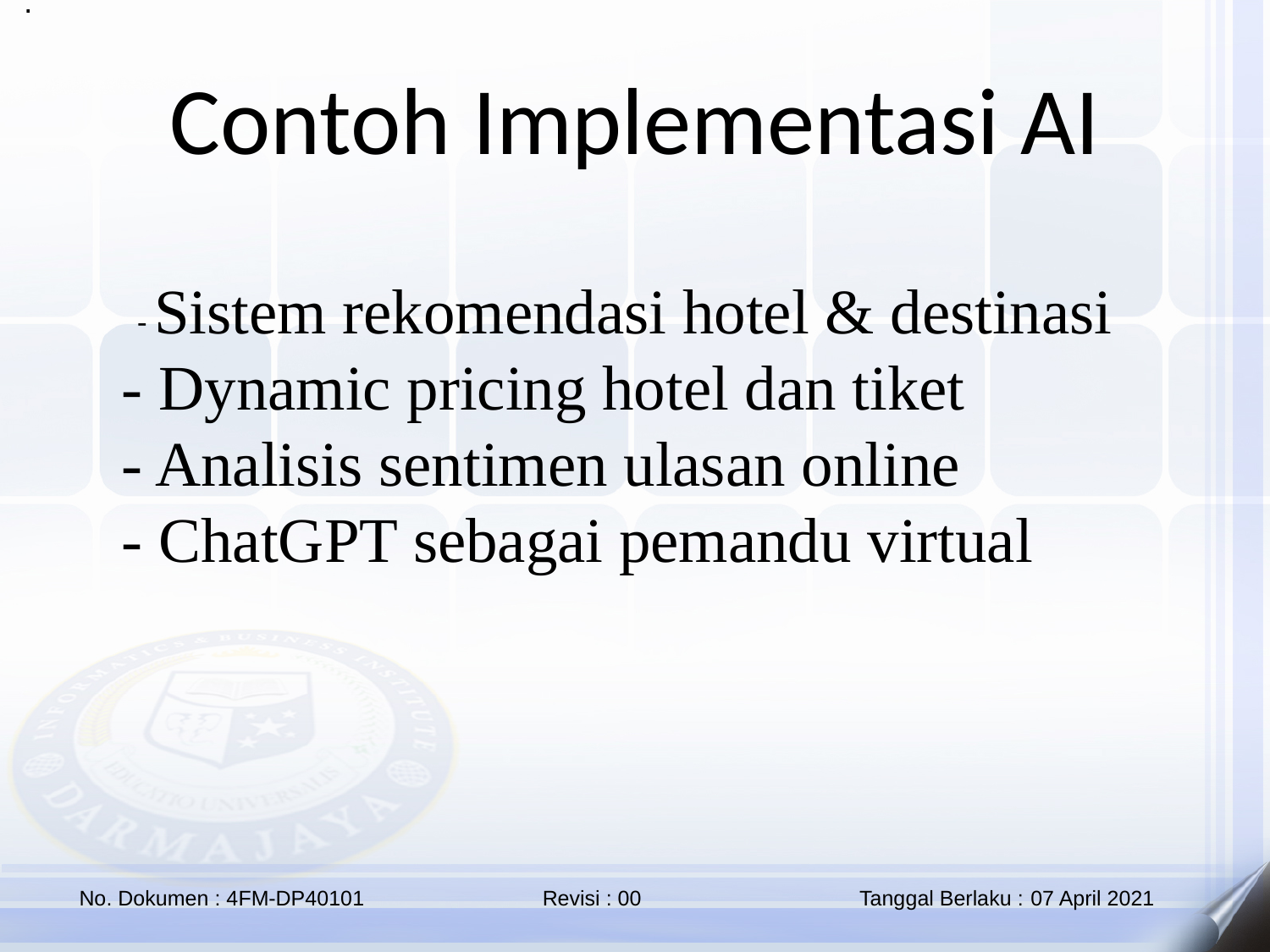

.
Contoh Implementasi AI
           - Sistem rekomendasi hotel & destinasi
- Dynamic pricing hotel dan tiket
- Analisis sentimen ulasan online
- ChatGPT sebagai pemandu virtual